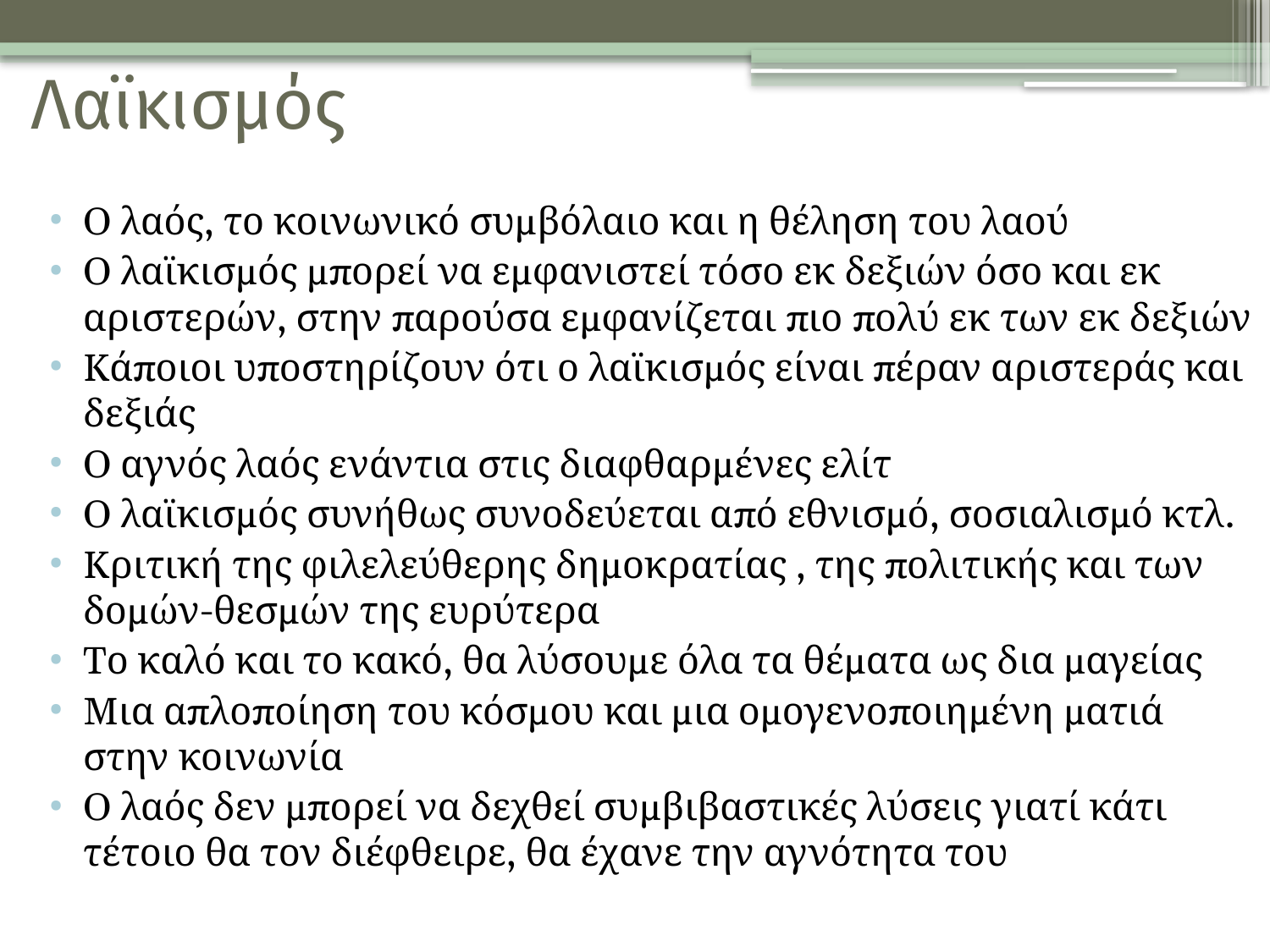

# Λαϊκισμός
Ο λαός, το κοινωνικό συμβόλαιο και η θέληση του λαού
Ο λαϊκισμός μπορεί να εμφανιστεί τόσο εκ δεξιών όσο και εκ αριστερών, στην παρούσα εμφανίζεται πιο πολύ εκ των εκ δεξιών
Κάποιοι υποστηρίζουν ότι ο λαϊκισμός είναι πέραν αριστεράς και δεξιάς
Ο αγνός λαός ενάντια στις διαφθαρμένες ελίτ
Ο λαϊκισμός συνήθως συνοδεύεται από εθνισμό, σοσιαλισμό κτλ.
Κριτική της φιλελεύθερης δημοκρατίας , της πολιτικής και των δομών-θεσμών της ευρύτερα
Το καλό και το κακό, θα λύσουμε όλα τα θέματα ως δια μαγείας
Μια απλοποίηση του κόσμου και μια ομογενοποιημένη ματιά στην κοινωνία
Ο λαός δεν μπορεί να δεχθεί συμβιβαστικές λύσεις γιατί κάτι τέτοιο θα τον διέφθειρε, θα έχανε την αγνότητα του